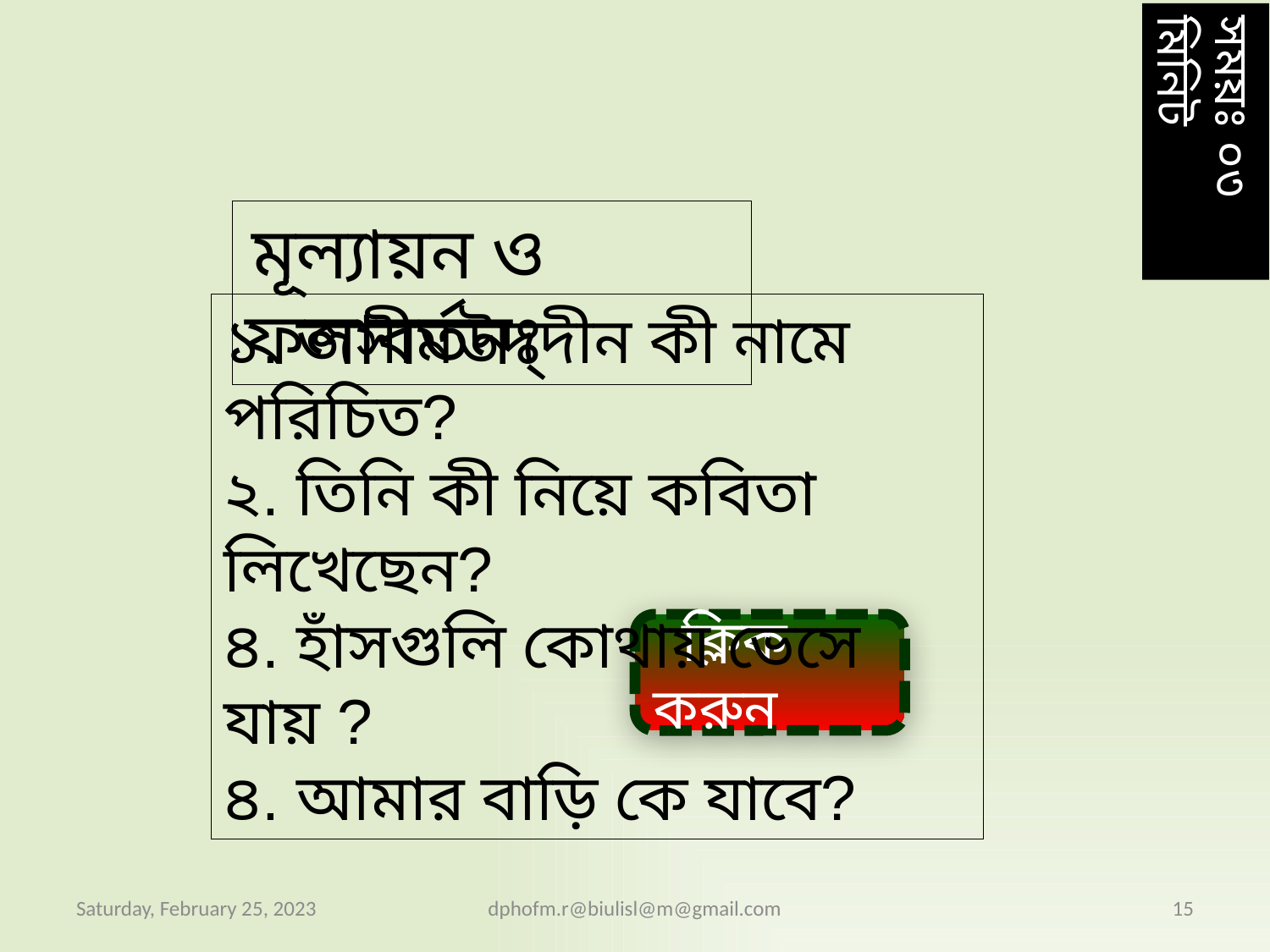

সময়ঃ ০৩ মিনিট
 মূল্যায়ন ও ফলাবর্তনঃ
১. জসীমউদ্‌দীন কী নামে পরিচিত?
২. তিনি কী নিয়ে কবিতা লিখেছেন?
৪. হাঁসগুলি কোথায় ভেসে যায় ?
৪. আমার বাড়ি কে যাবে?
  ক্লিক করুন
Saturday, February 25, 2023
dphofm.r@biulisl@m@gmail.com
15